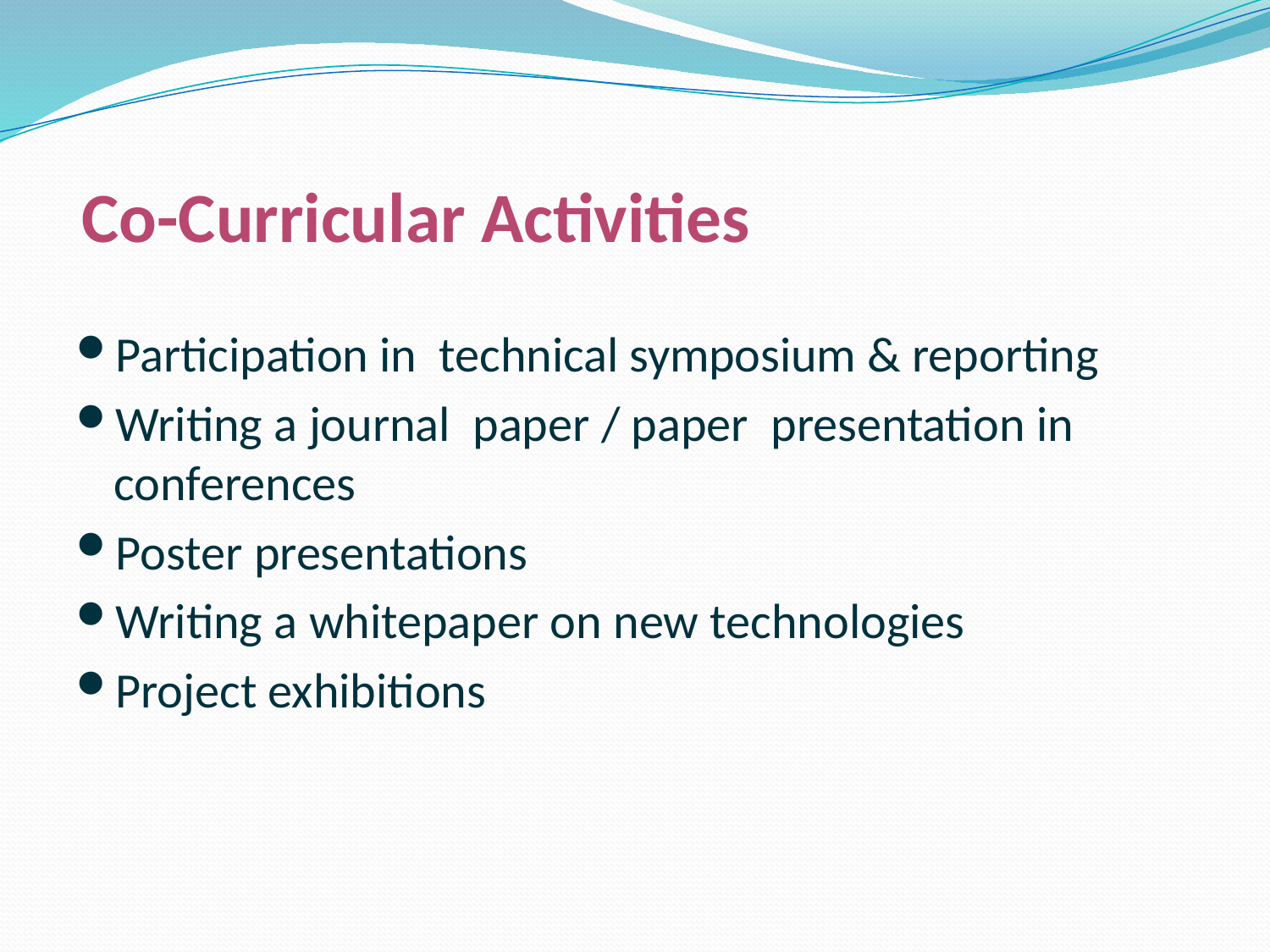

# Co-Curricular Activities
Participation in  technical symposium & reporting
Writing a journal  paper / paper  presentation in   conferences
Poster presentations
Writing a whitepaper on new technologies
Project exhibitions